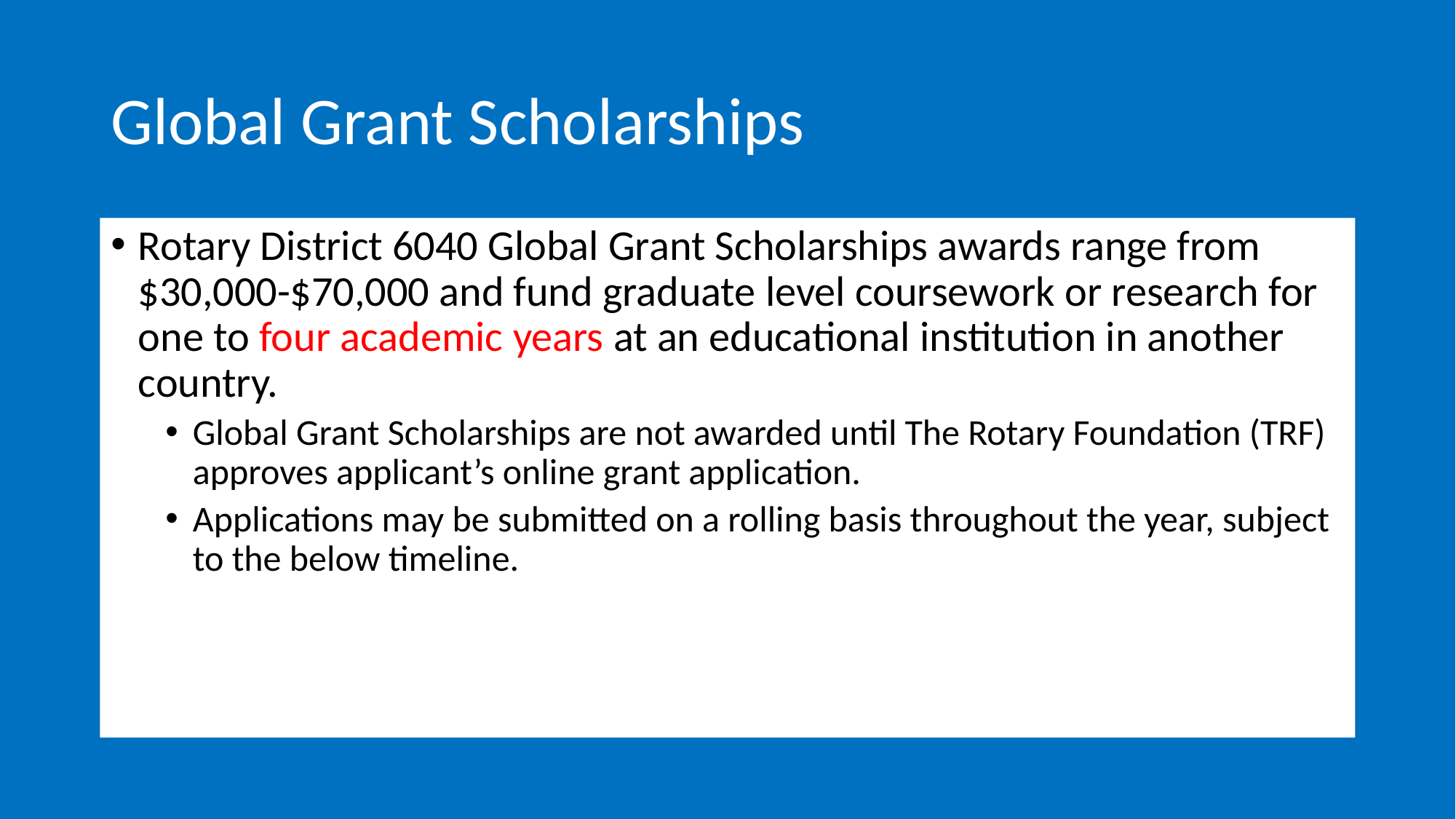

# Global Grant Scholarships
Rotary District 6040 Global Grant Scholarships awards range from $30,000-$70,000 and fund graduate level coursework or research for one to four academic years at an educational institution in another country.
Global Grant Scholarships are not awarded until The Rotary Foundation (TRF) approves applicant’s online grant application.
Applications may be submitted on a rolling basis throughout the year, subject to the below timeline.